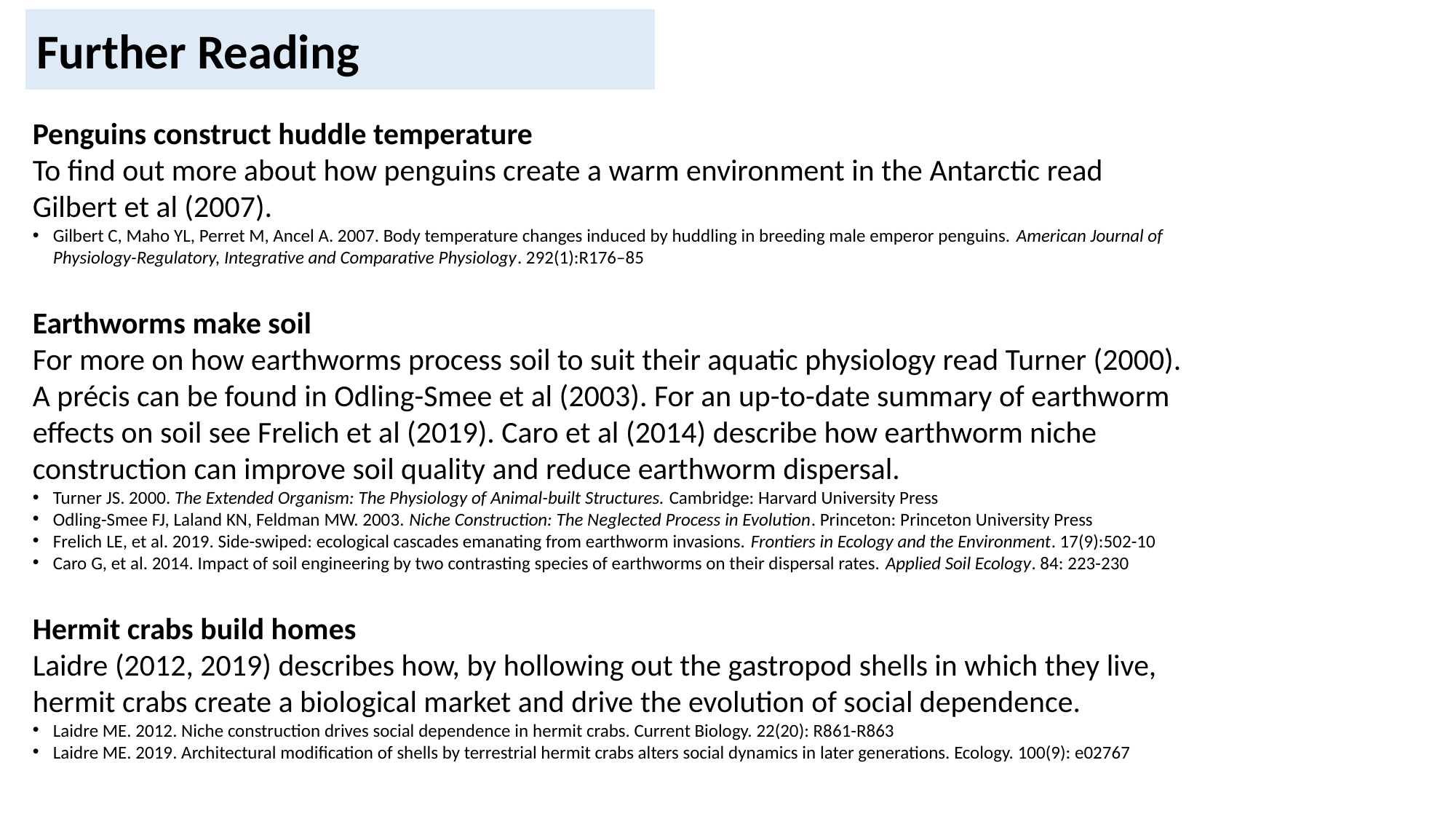

Further Reading
Penguins construct huddle temperature
To find out more about how penguins create a warm environment in the Antarctic read Gilbert et al (2007).
Gilbert C, Maho YL, Perret M, Ancel A. 2007. Body temperature changes induced by huddling in breeding male emperor penguins. American Journal of Physiology-Regulatory, Integrative and Comparative Physiology. 292(1):R176–85

Earthworms make soil
For more on how earthworms process soil to suit their aquatic physiology read Turner (2000). A précis can be found in Odling-Smee et al (2003). For an up-to-date summary of earthworm effects on soil see Frelich et al (2019). Caro et al (2014) describe how earthworm niche construction can improve soil quality and reduce earthworm dispersal.
Turner JS. 2000. The Extended Organism: The Physiology of Animal-built Structures. Cambridge: Harvard University Press
Odling-Smee FJ, Laland KN, Feldman MW. 2003. Niche Construction: The Neglected Process in Evolution. Princeton: Princeton University Press
Frelich LE, et al. 2019. Side-swiped: ecological cascades emanating from earthworm invasions. Frontiers in Ecology and the Environment. 17(9):502-10
Caro G, et al. 2014. Impact of soil engineering by two contrasting species of earthworms on their dispersal rates. Applied Soil Ecology. 84: 223-230

Hermit crabs build homes
Laidre (2012, 2019) describes how, by hollowing out the gastropod shells in which they live, hermit crabs create a biological market and drive the evolution of social dependence.
Laidre ME. 2012. Niche construction drives social dependence in hermit crabs. Current Biology. 22(20): R861-R863
Laidre ME. 2019. Architectural modification of shells by terrestrial hermit crabs alters social dynamics in later generations. Ecology. 100(9): e02767